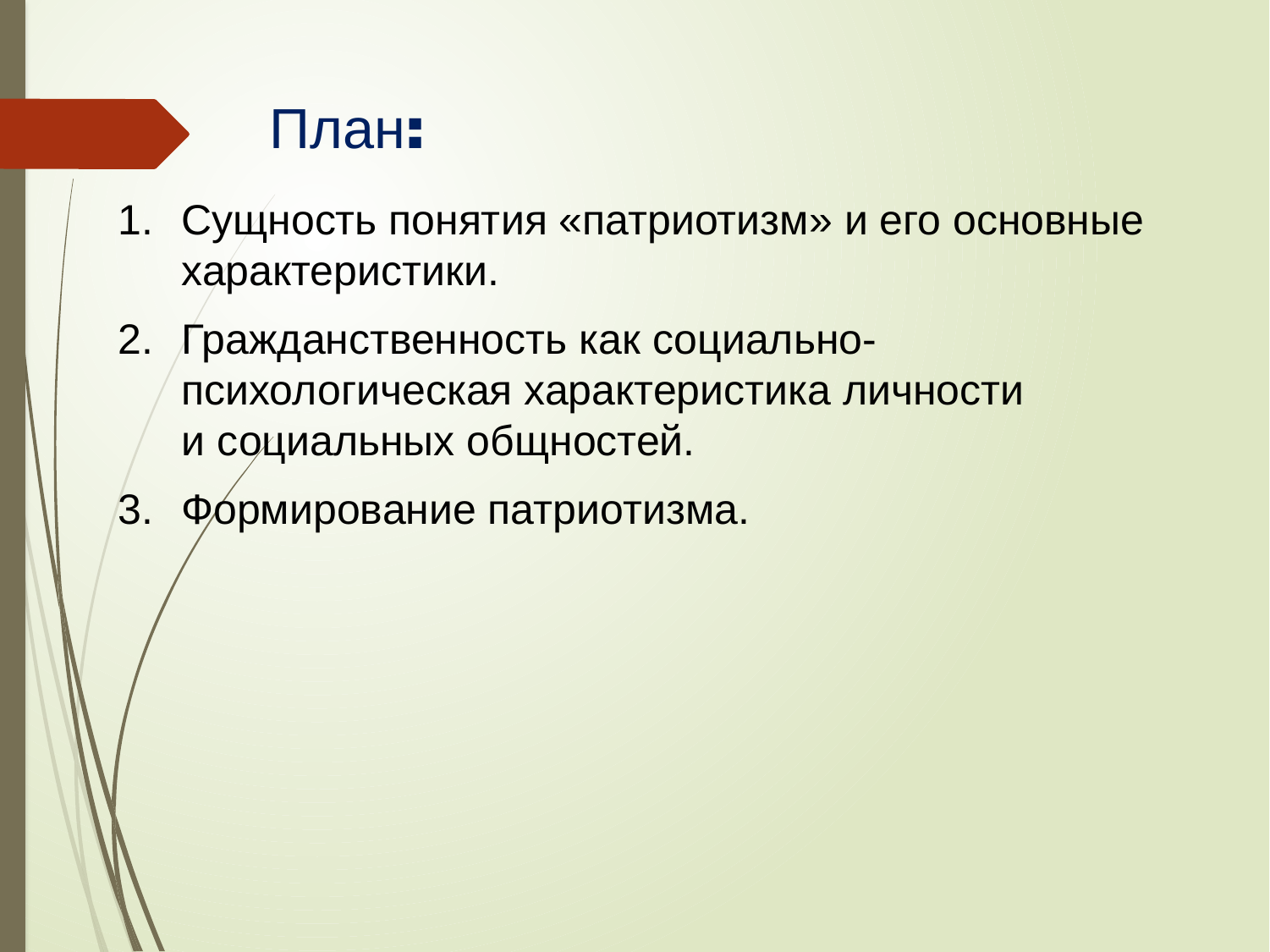

План:
Сущность понятия «патриотизм» и его основные характеристики.
Гражданственность как социально-психологическая характеристика личности
и социальных общностей.
Формирование патриотизма.